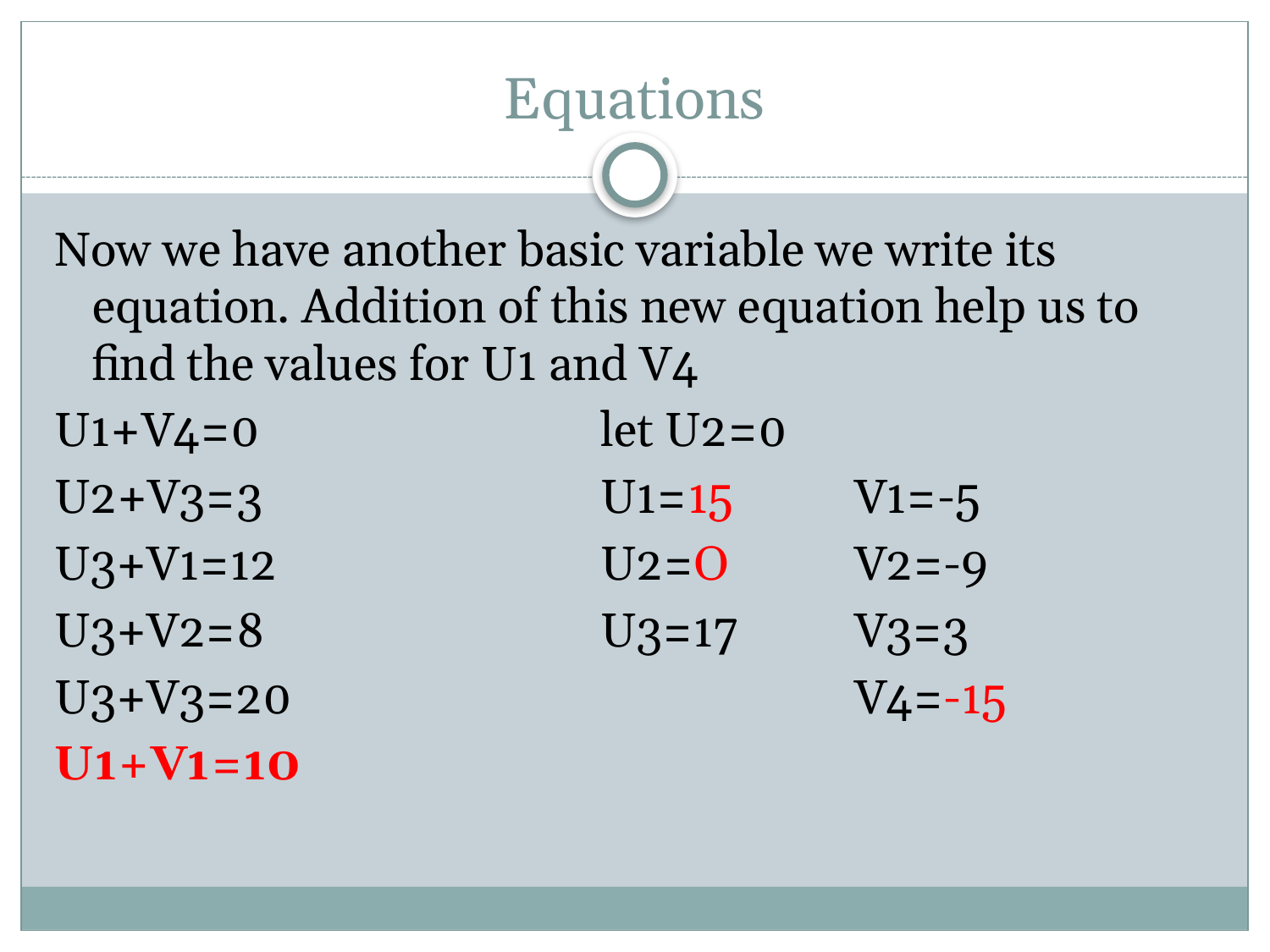

# Equations
Now we have another basic variable we write its equation. Addition of this new equation help us to find the values for U1 and V4
U1+V4=0			let U2=0
U2+V3=3			U1=15	V1=-5
U3+V1=12			U2=O	V2=-9
U3+V2=8			U3=17	V3=3
U3+V3=20					V4=-15
U1+V1=10